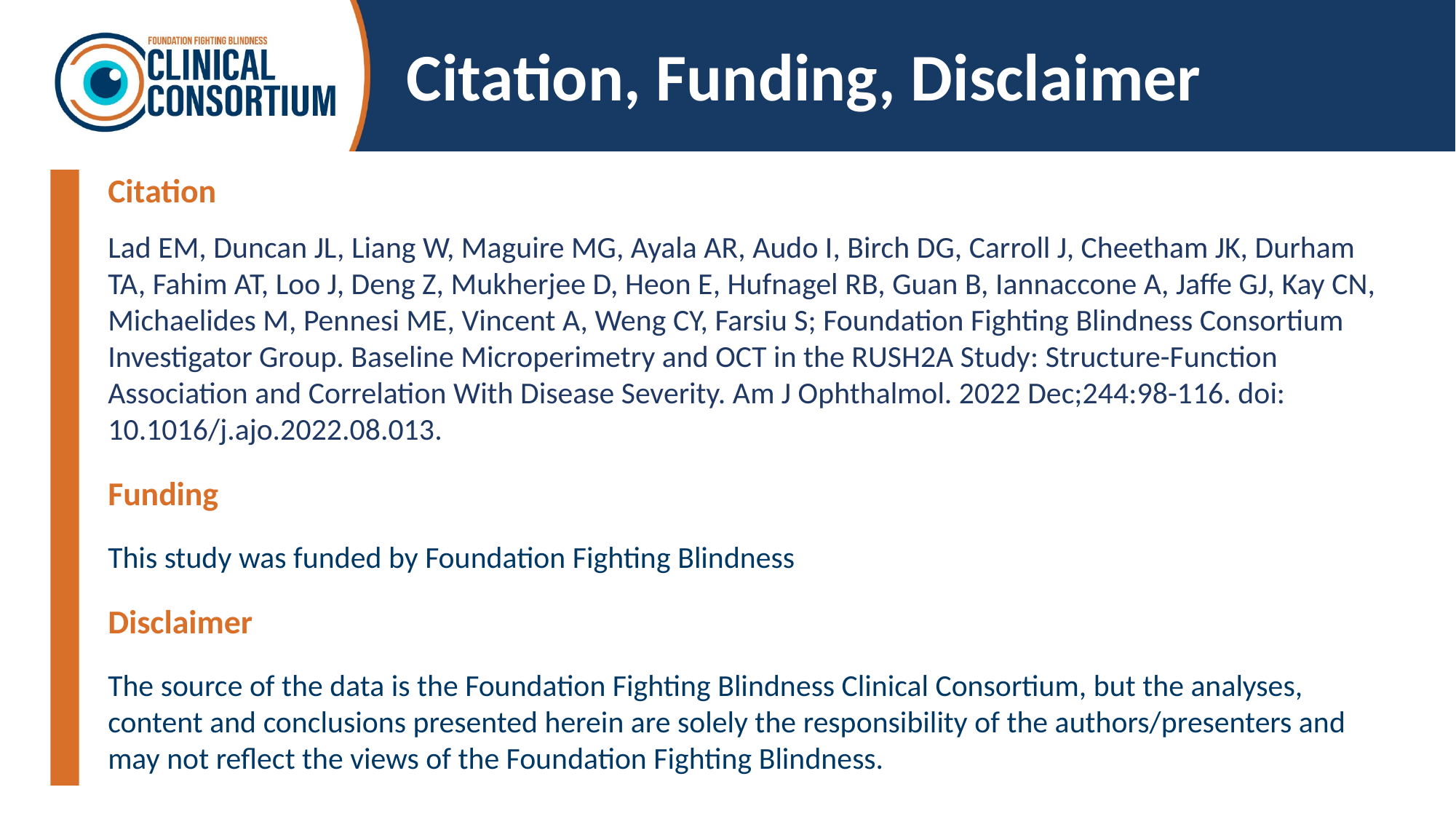

Citation, Funding, Disclaimer

Citation
Lad EM, Duncan JL, Liang W, Maguire MG, Ayala AR, Audo I, Birch DG, Carroll J, Cheetham JK, Durham TA, Fahim AT, Loo J, Deng Z, Mukherjee D, Heon E, Hufnagel RB, Guan B, Iannaccone A, Jaffe GJ, Kay CN, Michaelides M, Pennesi ME, Vincent A, Weng CY, Farsiu S; Foundation Fighting Blindness Consortium Investigator Group. Baseline Microperimetry and OCT in the RUSH2A Study: Structure-Function Association and Correlation With Disease Severity. Am J Ophthalmol. 2022 Dec;244:98-116. doi: 10.1016/j.ajo.2022.08.013.
Funding
This study was funded by Foundation Fighting Blindness
Disclaimer
The source of the data is the Foundation Fighting Blindness Clinical Consortium, but the analyses, content and conclusions presented herein are solely the responsibility of the authors/presenters and may not reflect the views of the Foundation Fighting Blindness.